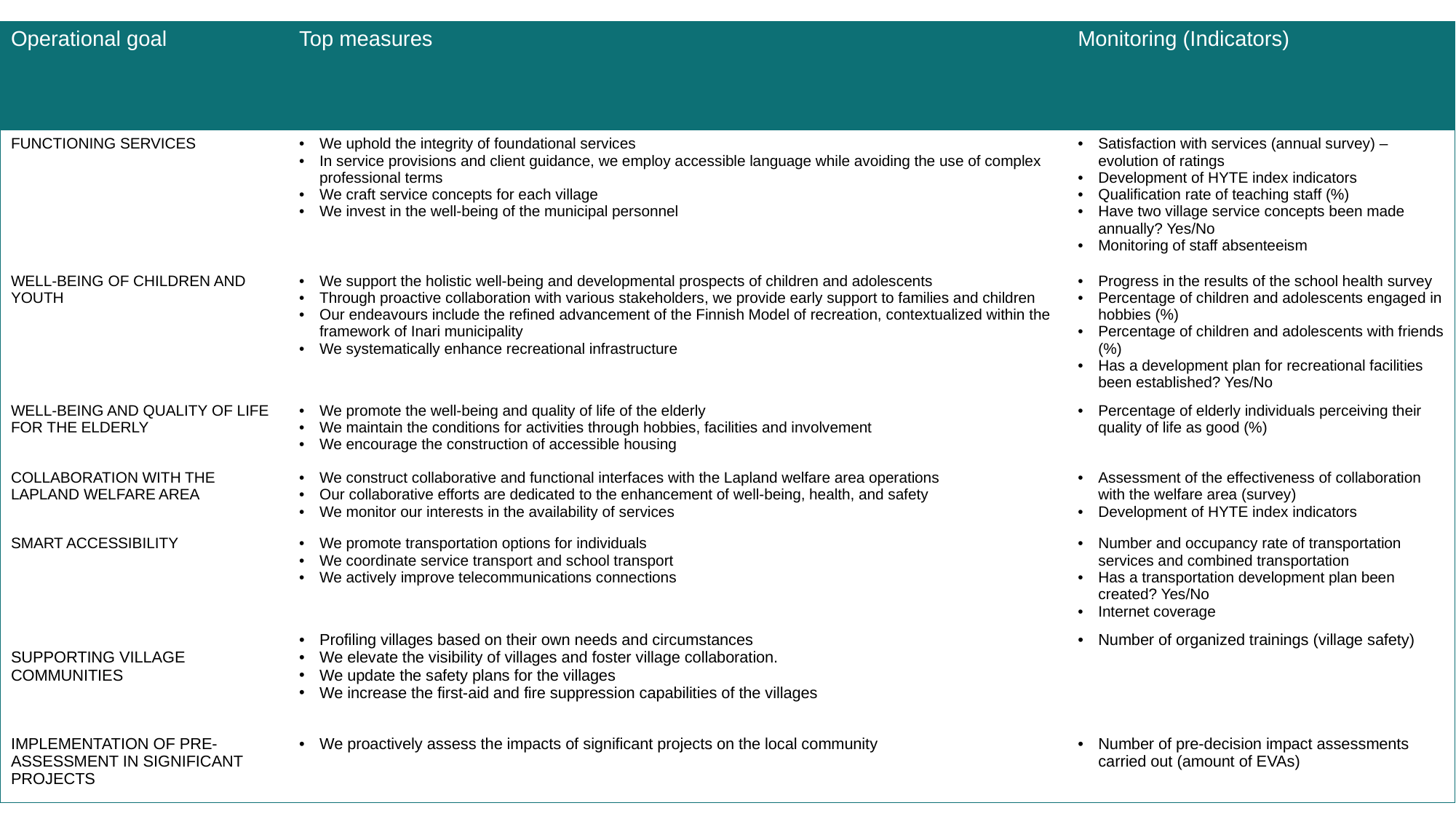

| Operational goal | Top measures | Monitoring (Indicators) |
| --- | --- | --- |
| FUNCTIONING SERVICES | We uphold the integrity of foundational services In service provisions and client guidance, we employ accessible language while avoiding the use of complex professional terms We craft service concepts for each village We invest in the well-being of the municipal personnel | Satisfaction with services (annual survey) – evolution of ratings Development of HYTE index indicators Qualification rate of teaching staff (%) Have two village service concepts been made annually? Yes/No Monitoring of staff absenteeism |
| WELL-BEING OF CHILDREN AND YOUTH | We support the holistic well-being and developmental prospects of children and adolescents Through proactive collaboration with various stakeholders, we provide early support to families and children Our endeavours include the refined advancement of the Finnish Model of recreation, contextualized within the framework of Inari municipality We systematically enhance recreational infrastructure | Progress in the results of the school health survey Percentage of children and adolescents engaged in hobbies (%) Percentage of children and adolescents with friends (%) Has a development plan for recreational facilities been established? Yes/No |
| WELL-BEING AND QUALITY OF LIFE FOR THE ELDERLY | We promote the well-being and quality of life of the elderly We maintain the conditions for activities through hobbies, facilities and involvement We encourage the construction of accessible housing | Percentage of elderly individuals perceiving their quality of life as good (%) |
| COLLABORATION WITH THE LAPLAND WELFARE AREA | We construct collaborative and functional interfaces with the Lapland welfare area operations Our collaborative efforts are dedicated to the enhancement of well-being, health, and safety We monitor our interests in the availability of services | Assessment of the effectiveness of collaboration with the welfare area (survey) Development of HYTE index indicators |
| SMART ACCESSIBILITY | We promote transportation options for individuals We coordinate service transport and school transport We actively improve telecommunications connections | Number and occupancy rate of transportation services and combined transportation Has a transportation development plan been created? Yes/No Internet coverage |
| SUPPORTING VILLAGE COMMUNITIES | Profiling villages based on their own needs and circumstances We elevate the visibility of villages and foster village collaboration. We update the safety plans for the villages We increase the first-aid and fire suppression capabilities of the villages | Number of organized trainings (village safety) |
| IMPLEMENTATION OF PRE-ASSESSMENT IN SIGNIFICANT PROJECTS | We proactively assess the impacts of significant projects on the local community | Number of pre-decision impact assessments carried out (amount of EVAs) |
Good life – Socially sustainable growth